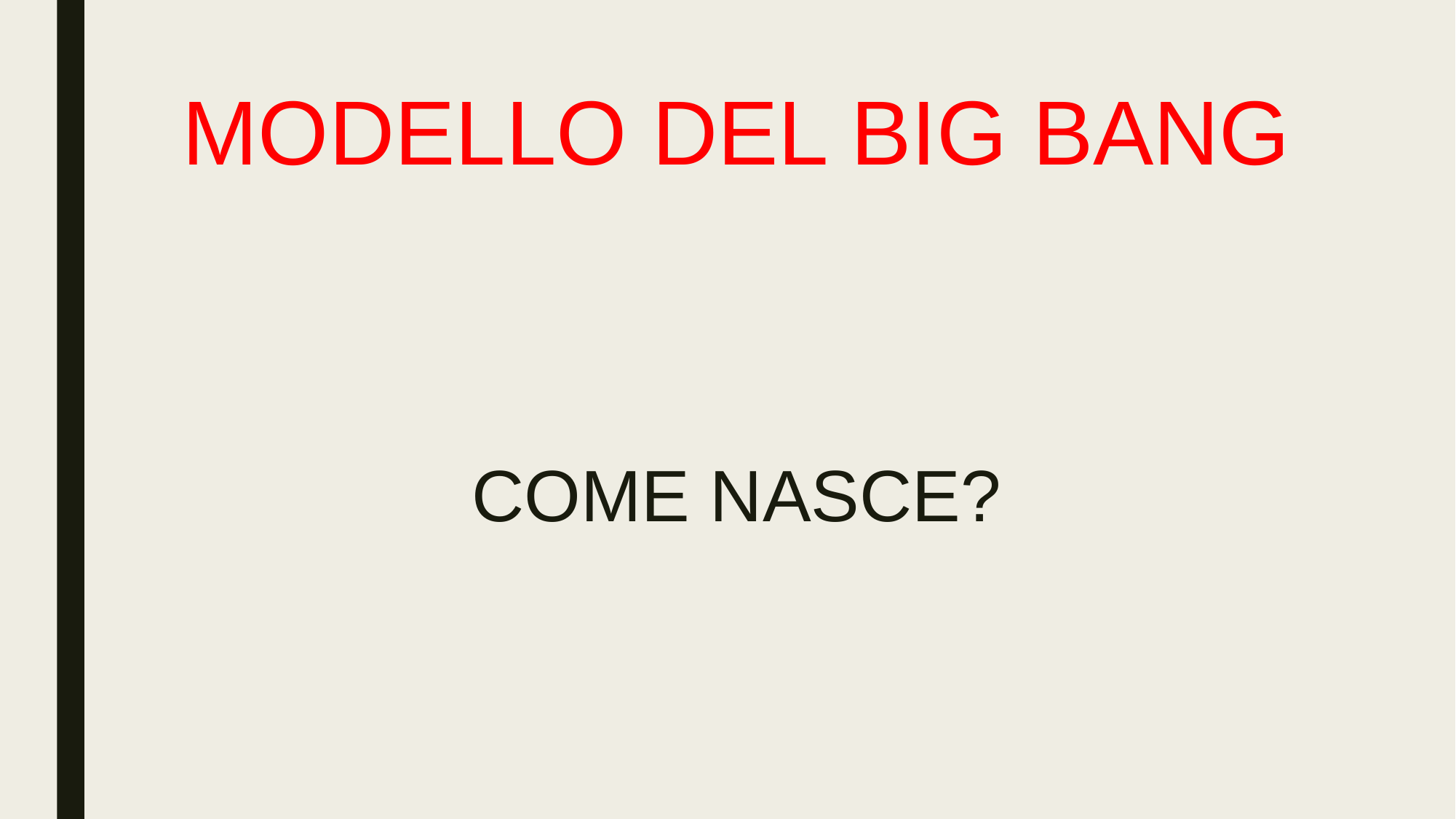

# MODELLO DEL BIG BANG

COME NASCE?